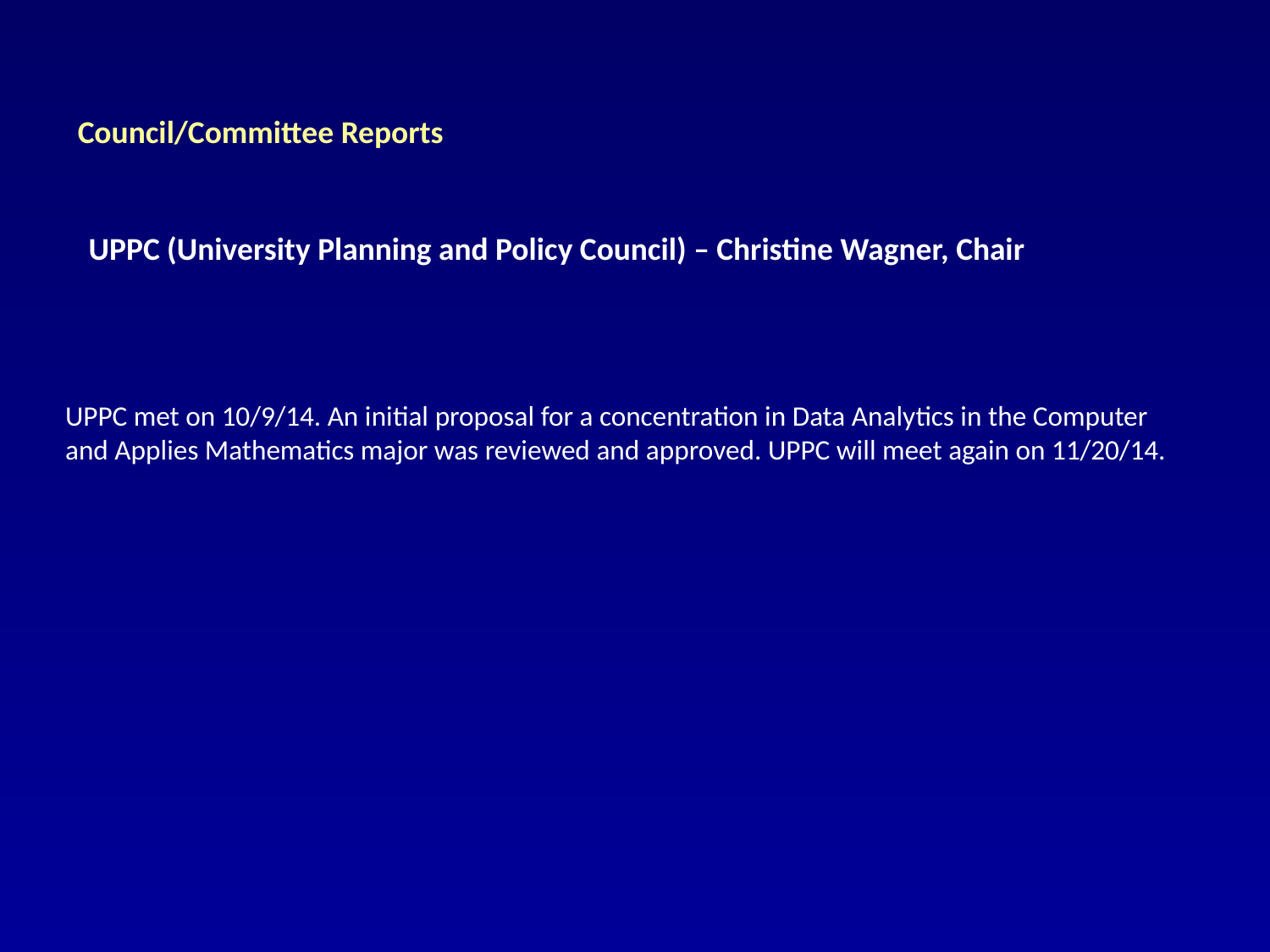

Council/Committee Reports
UPPC (University Planning and Policy Council) – Christine Wagner, Chair
UPPC met on 10/9/14. An initial proposal for a concentration in Data Analytics in the Computer and Applies Mathematics major was reviewed and approved. UPPC will meet again on 11/20/14.